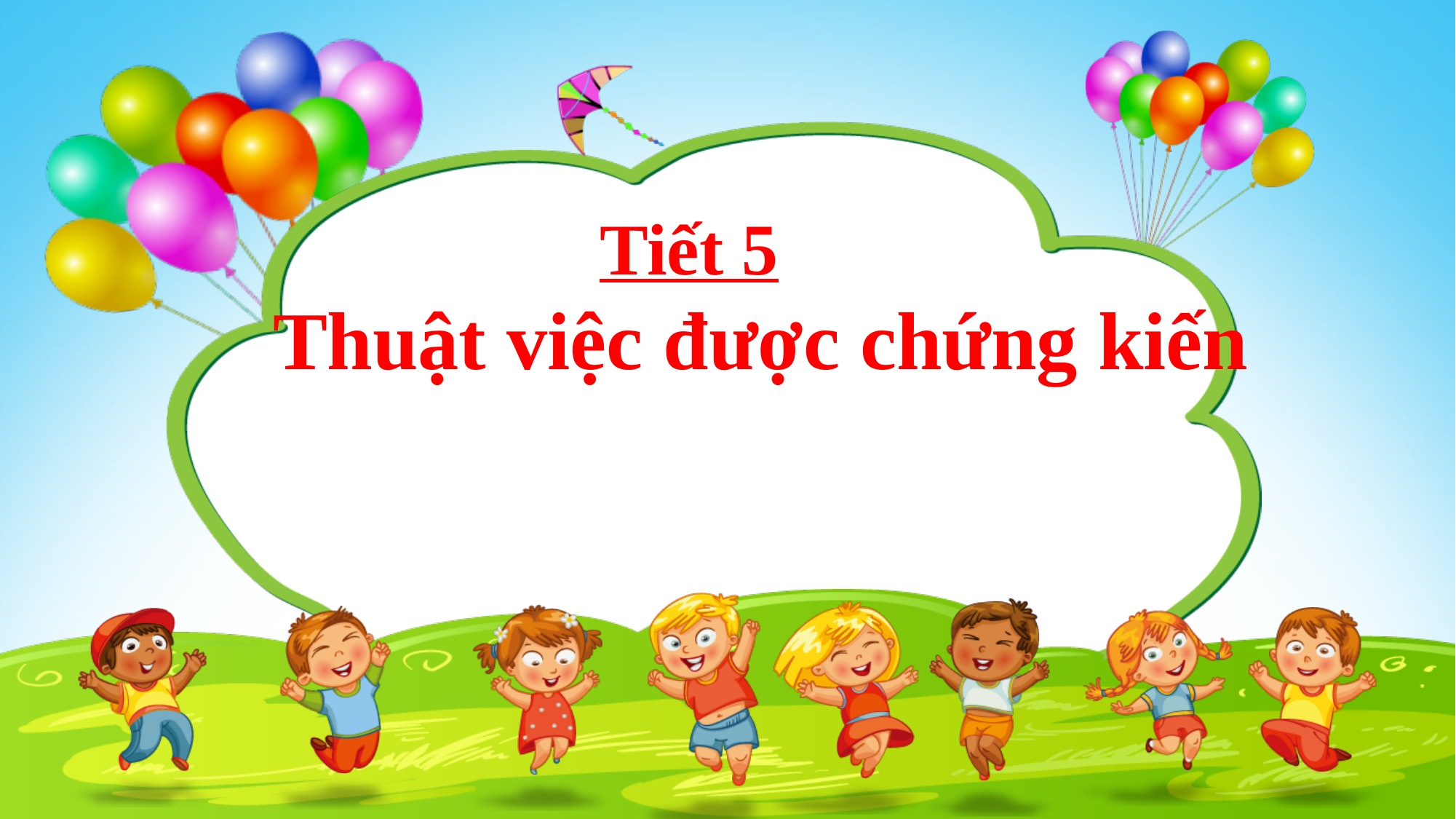

Tiết 5
Thuật việc được chứng kiến